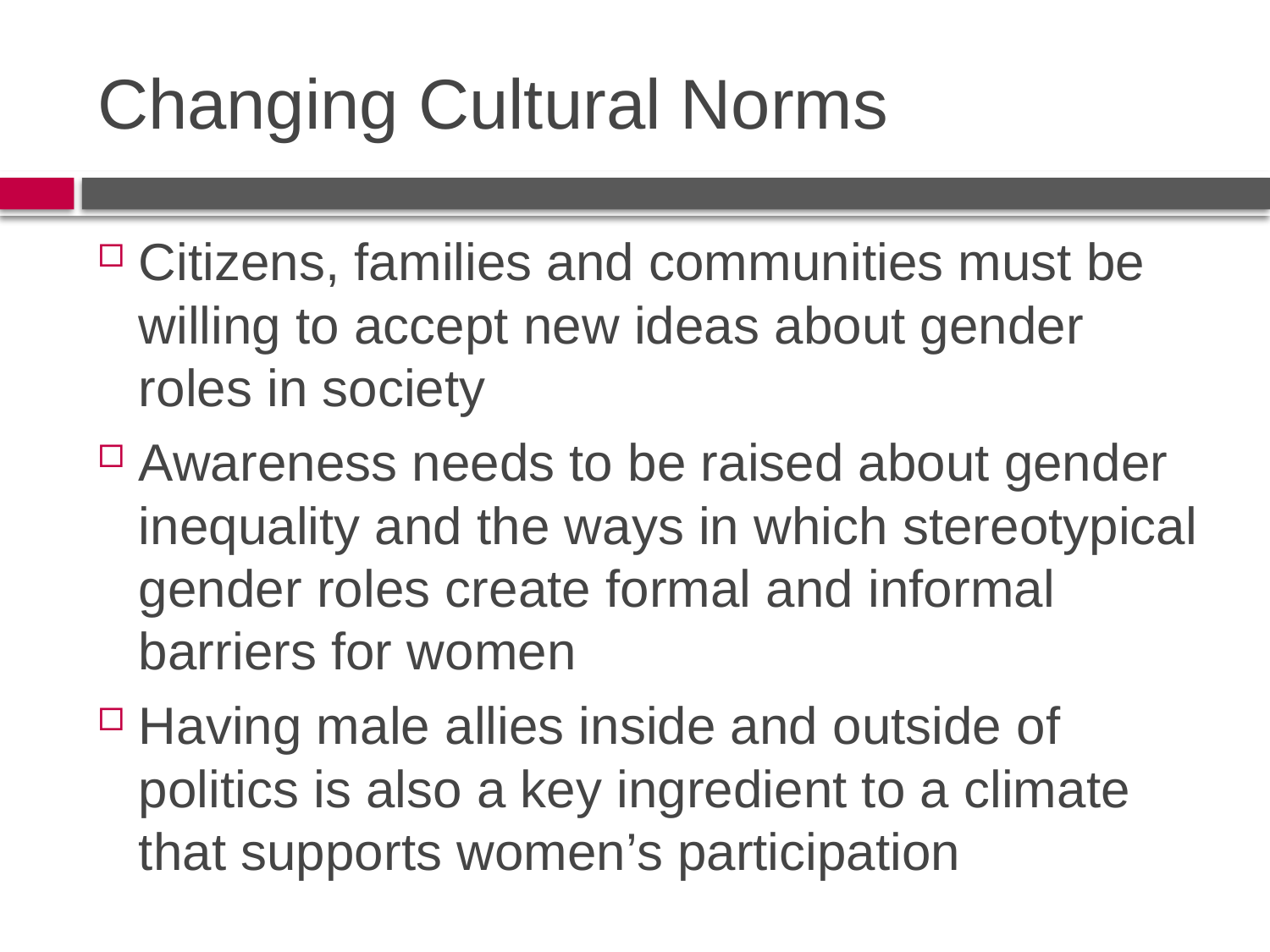

# Changing Cultural Norms
Citizens, families and communities must be willing to accept new ideas about gender roles in society
Awareness needs to be raised about gender inequality and the ways in which stereotypical gender roles create formal and informal barriers for women
Having male allies inside and outside of politics is also a key ingredient to a climate that supports women’s participation